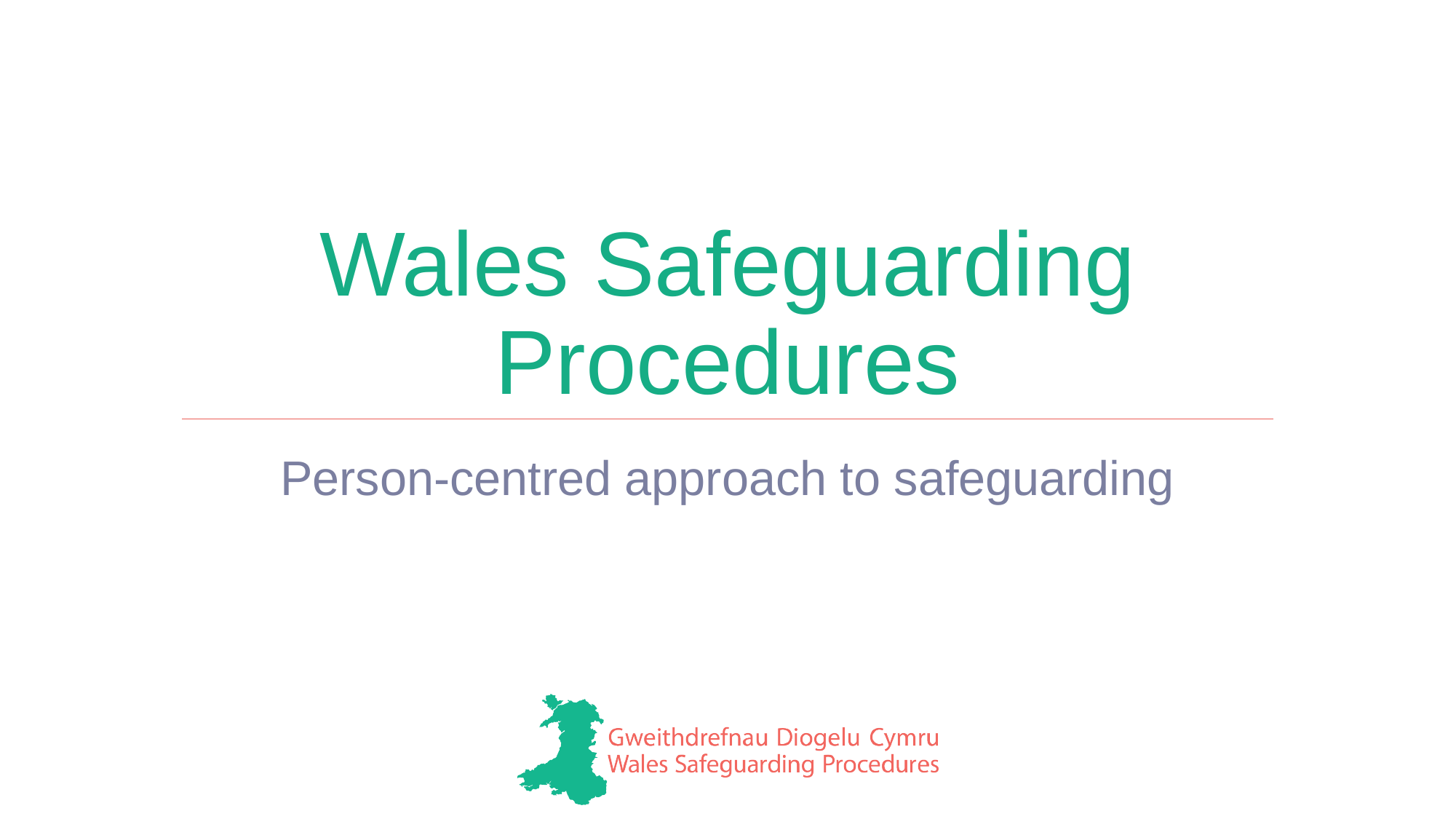

# Wales Safeguarding Procedures
Person-centred approach to safeguarding